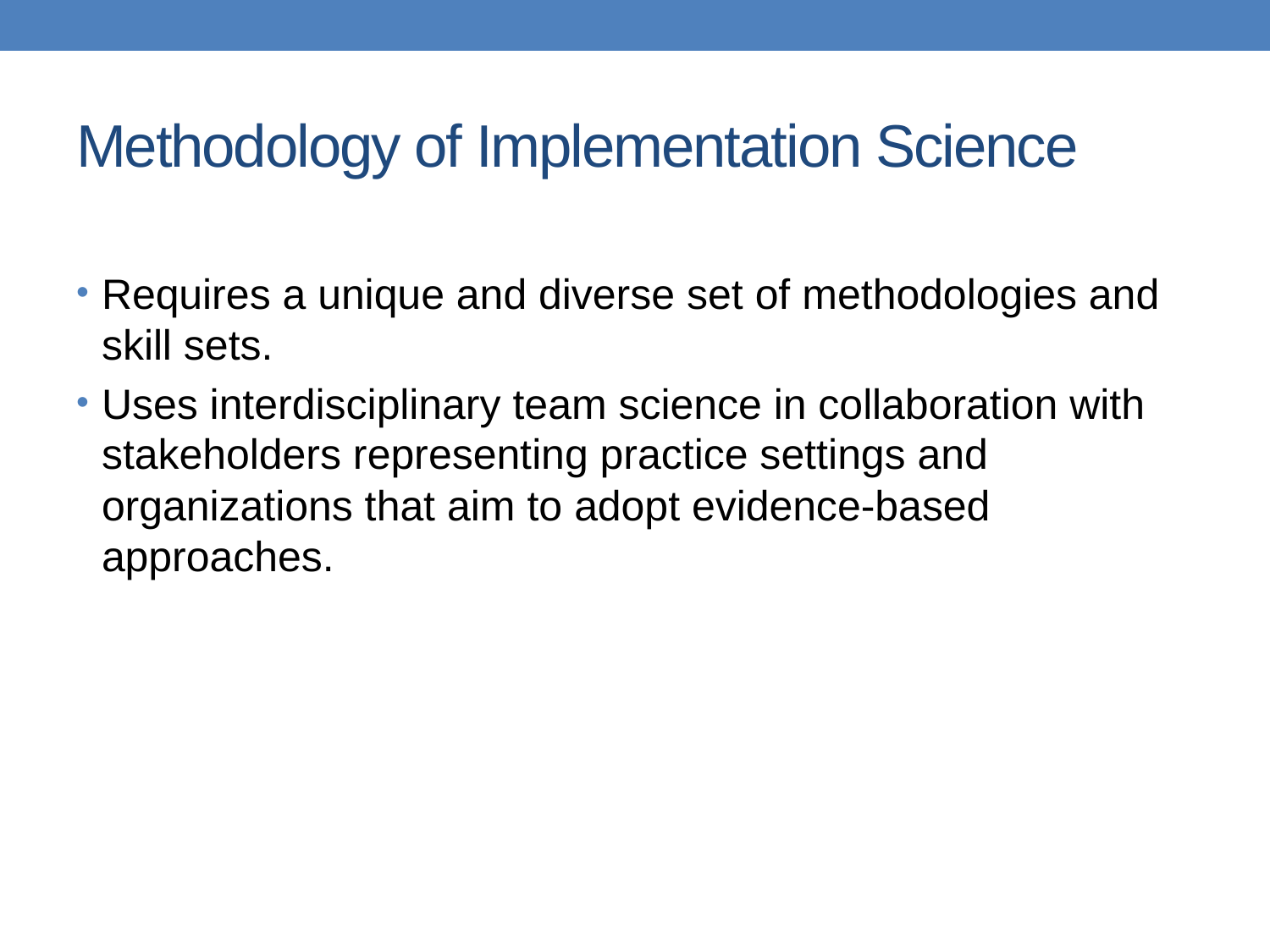

# Methodology of Implementation Science

Requires a unique and diverse set of methodologies and skill sets.
Uses interdisciplinary team science in collaboration with stakeholders representing practice settings and organizations that aim to adopt evidence-based approaches.